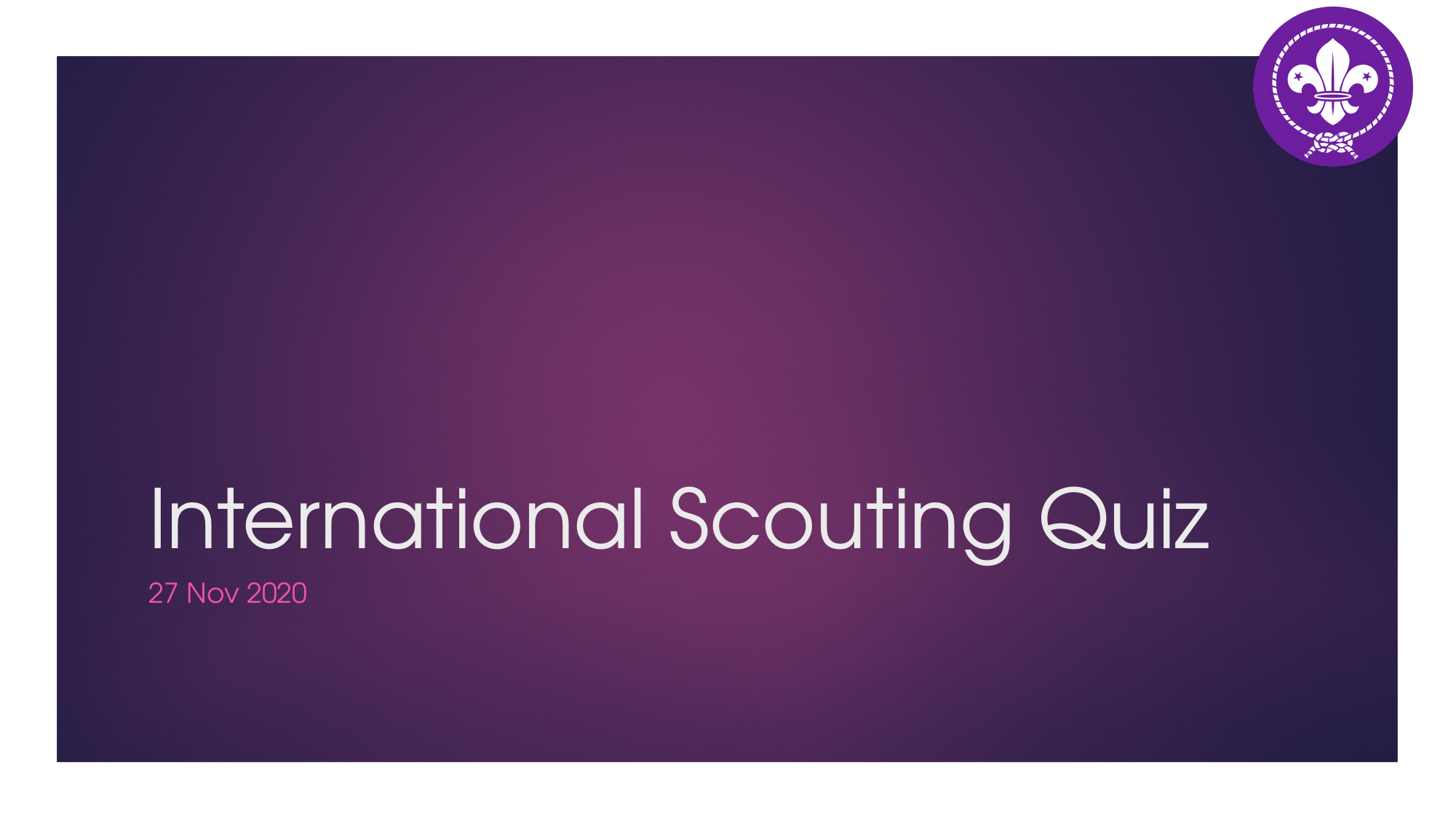

# International Scouting Quiz
27 Nov 2020